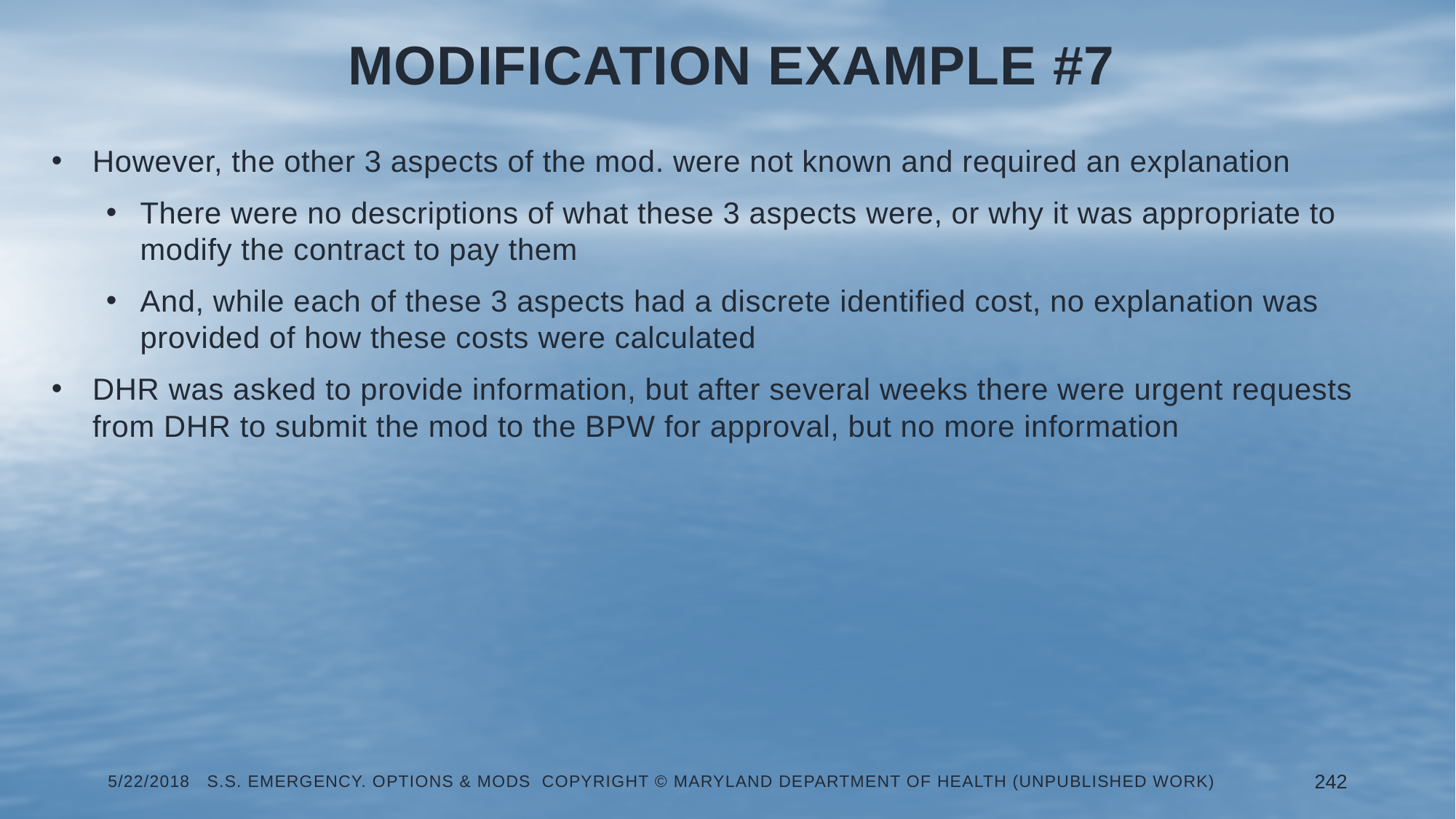

# Modification Example #7
However, the other 3 aspects of the mod. were not known and required an explanation
There were no descriptions of what these 3 aspects were, or why it was appropriate to modify the contract to pay them
And, while each of these 3 aspects had a discrete identified cost, no explanation was provided of how these costs were calculated
DHR was asked to provide information, but after several weeks there were urgent requests from DHR to submit the mod to the BPW for approval, but no more information
5/22/2018   S.S. Emergency. Options & Mods  Copyright © Maryland Department of Health (Unpublished Work)
242